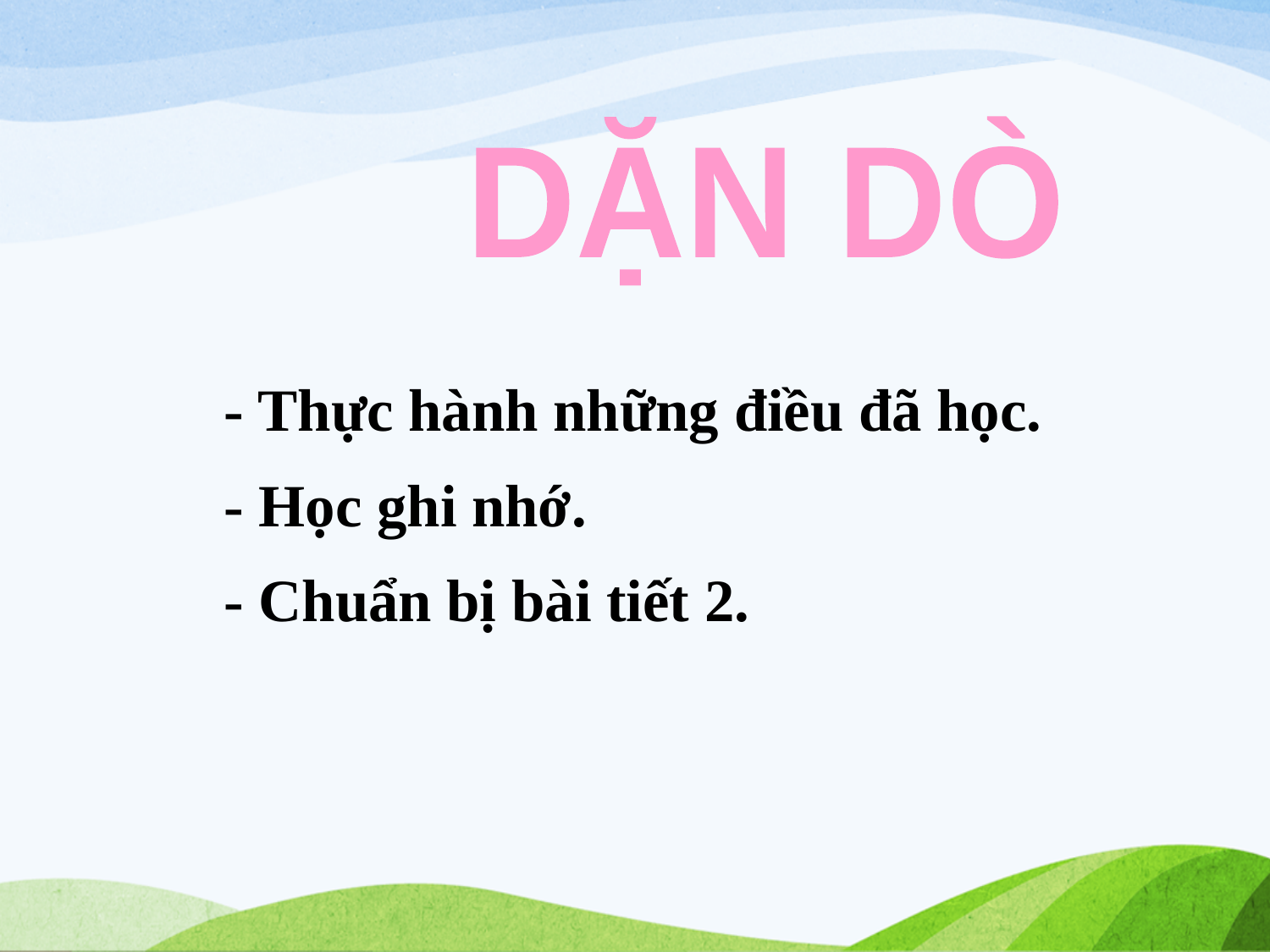

DẶN DÒ
- Thực hành những điều đã học.
- Học ghi nhớ.
- Chuẩn bị bài tiết 2.